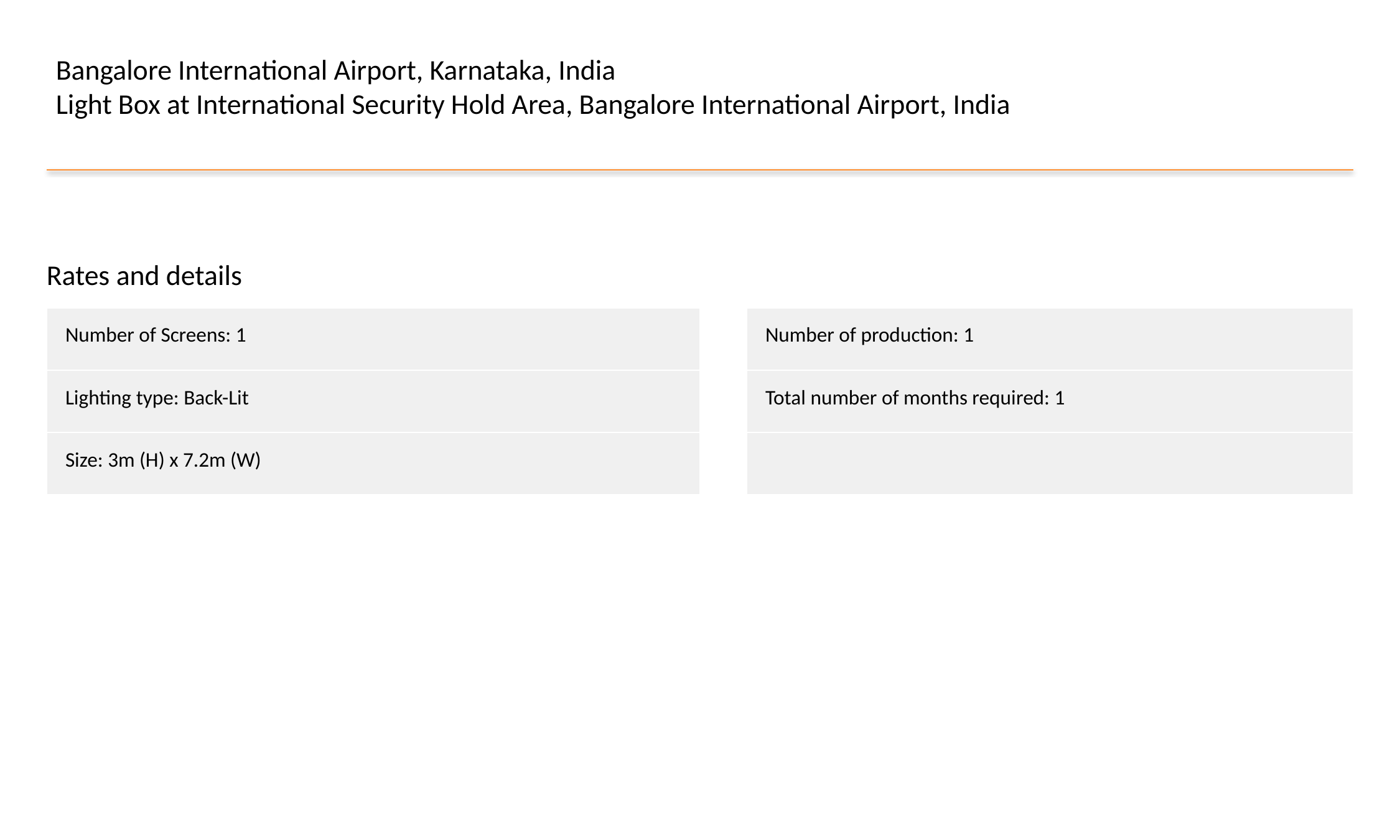

Bangalore International Airport, Karnataka, India
Light Box at International Security Hold Area, Bangalore International Airport, India

Rates and details
| Number of Screens: 1 |
| --- |
| Lighting type: Back-Lit |
| Size: 3m (H) x 7.2m (W) |
| Number of production: 1 |
| --- |
| Total number of months required: 1 |
|  |
#